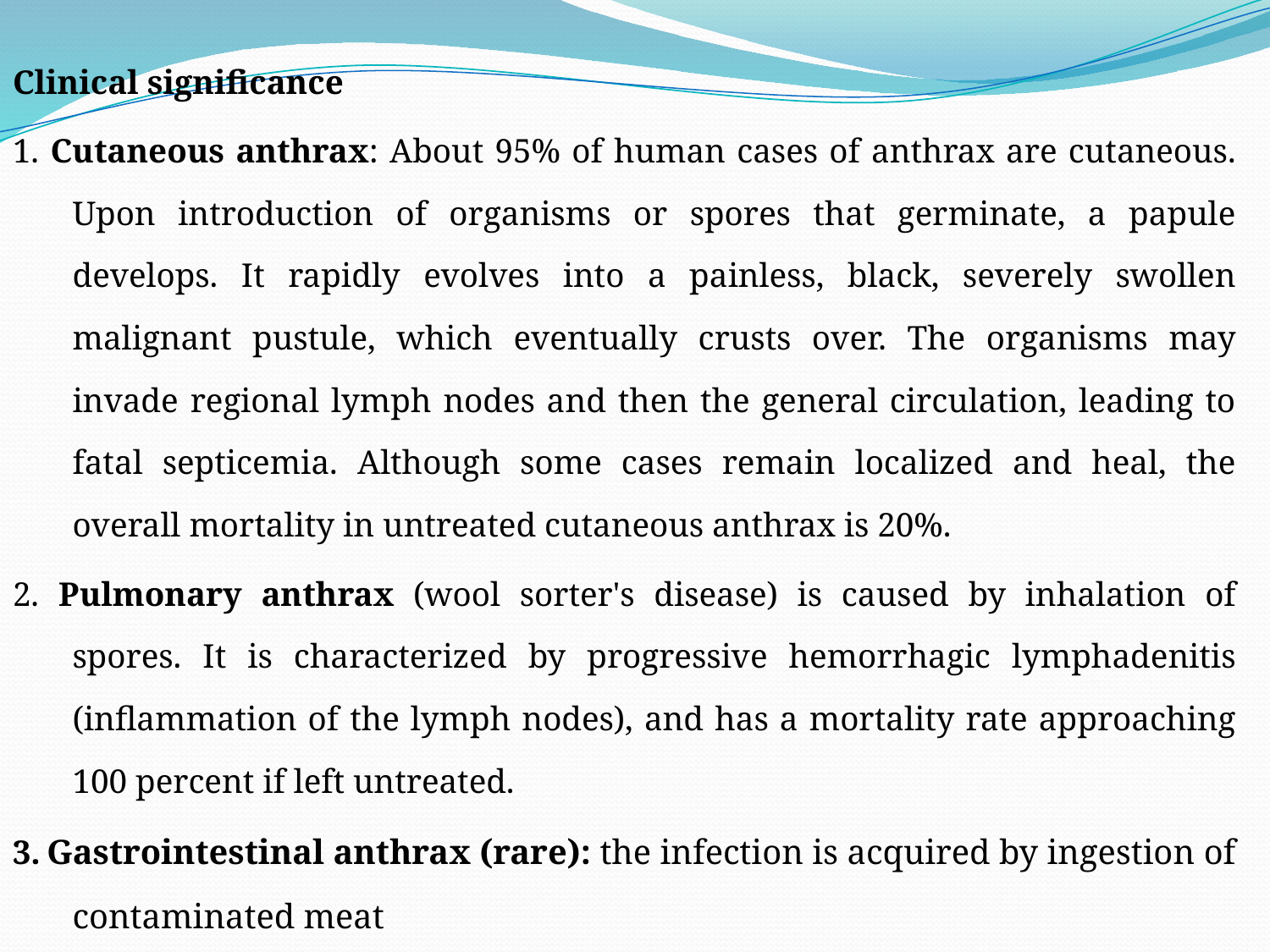

Clinical significance
1. Cutaneous anthrax: About 95% of human cases of anthrax are cutaneous. Upon introduction of organisms or spores that germinate, a papule develops. It rapidly evolves into a painless, black, severely swollen malignant pustule, which eventually crusts over. The organisms may invade regional lymph nodes and then the general circulation, leading to fatal septicemia. Although some cases remain localized and heal, the overall mortality in untreated cutaneous anthrax is 20%.
2. Pulmonary anthrax (wool sorter's disease) is caused by inhalation of spores. It is characterized by progressive hemorrhagic lymphadenitis (inflammation of the lymph nodes), and has a mortality rate approaching 100 percent if left untreated.
3. Gastrointestinal anthrax (rare): the infection is acquired by ingestion of contaminated meat